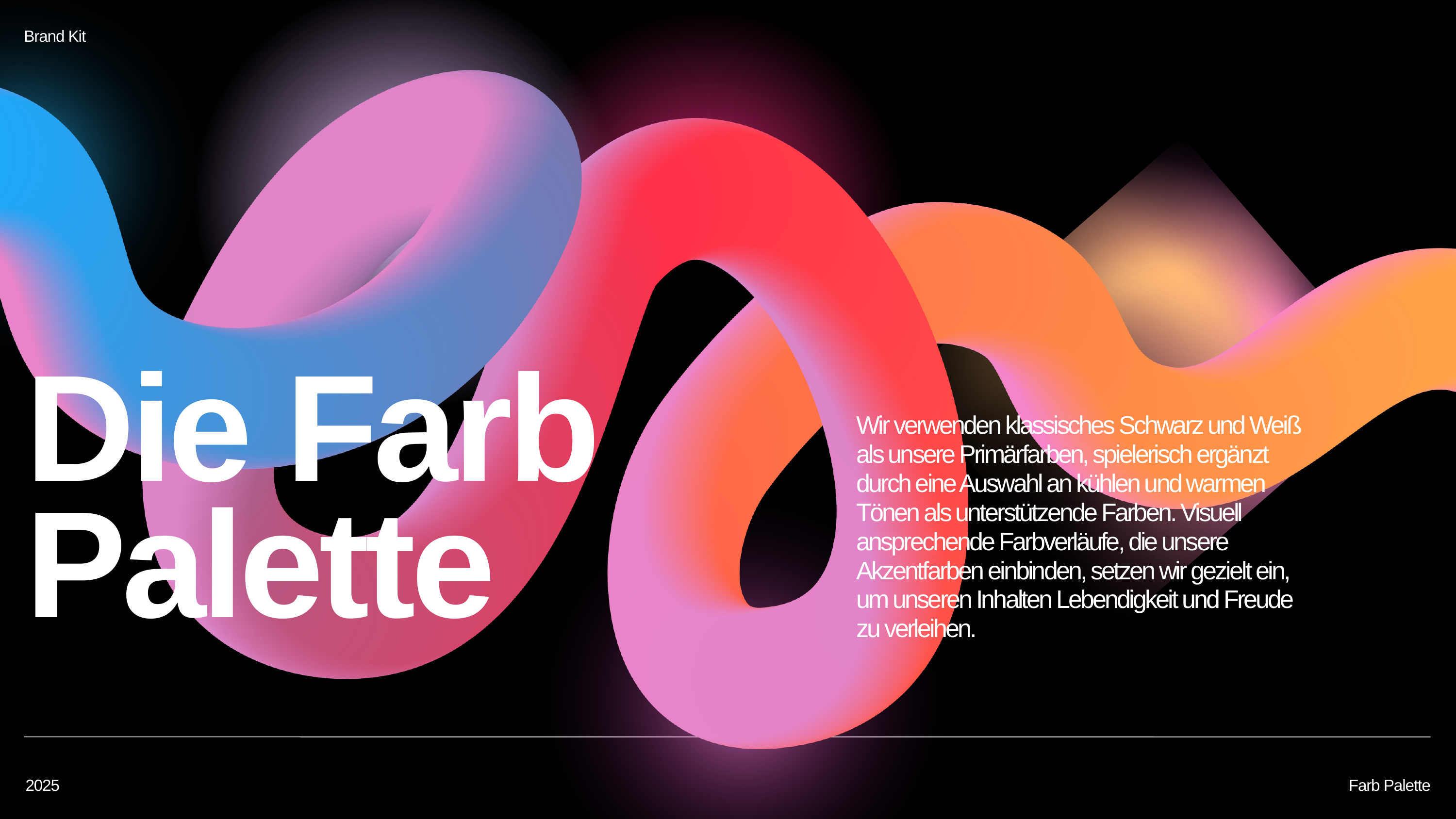

Brand Kit

Die Farb Palette
Wir verwenden klassisches Schwarz und Weiß als unsere Primärfarben, spielerisch ergänzt durch eine Auswahl an kühlen und warmen Tönen als unterstützende Farben. Visuell ansprechende Farbverläufe, die unsere Akzentfarben einbinden, setzen wir gezielt ein, um unseren Inhalten Lebendigkeit und Freude zu verleihen.

2025
Farb Palette